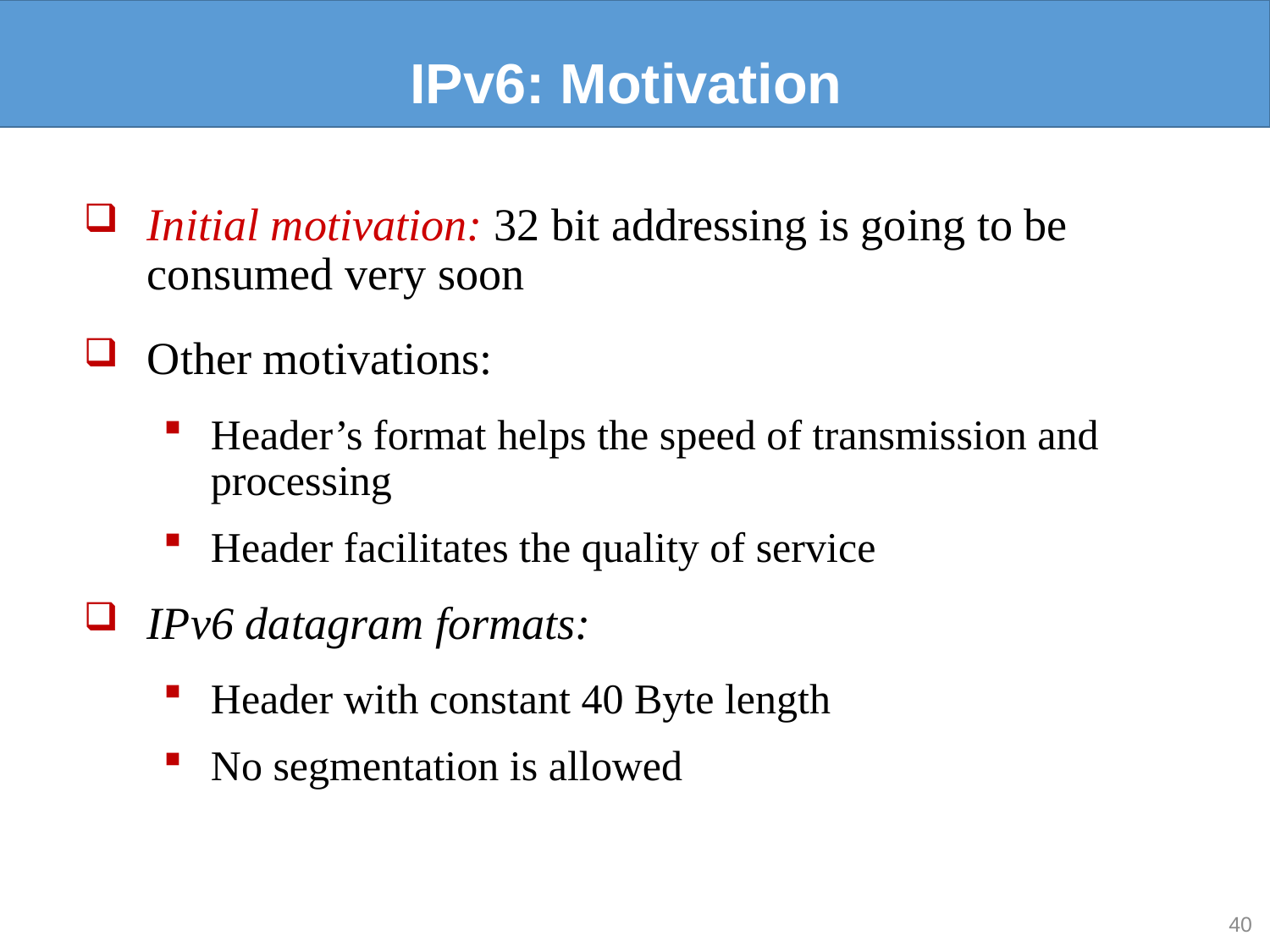

IPv6: Motivation
Initial motivation: 32 bit addressing is going to be consumed very soon
Other motivations:
Header’s format helps the speed of transmission and processing
Header facilitates the quality of service
IPv6 datagram formats:
Header with constant 40 Byte length
No segmentation is allowed
40